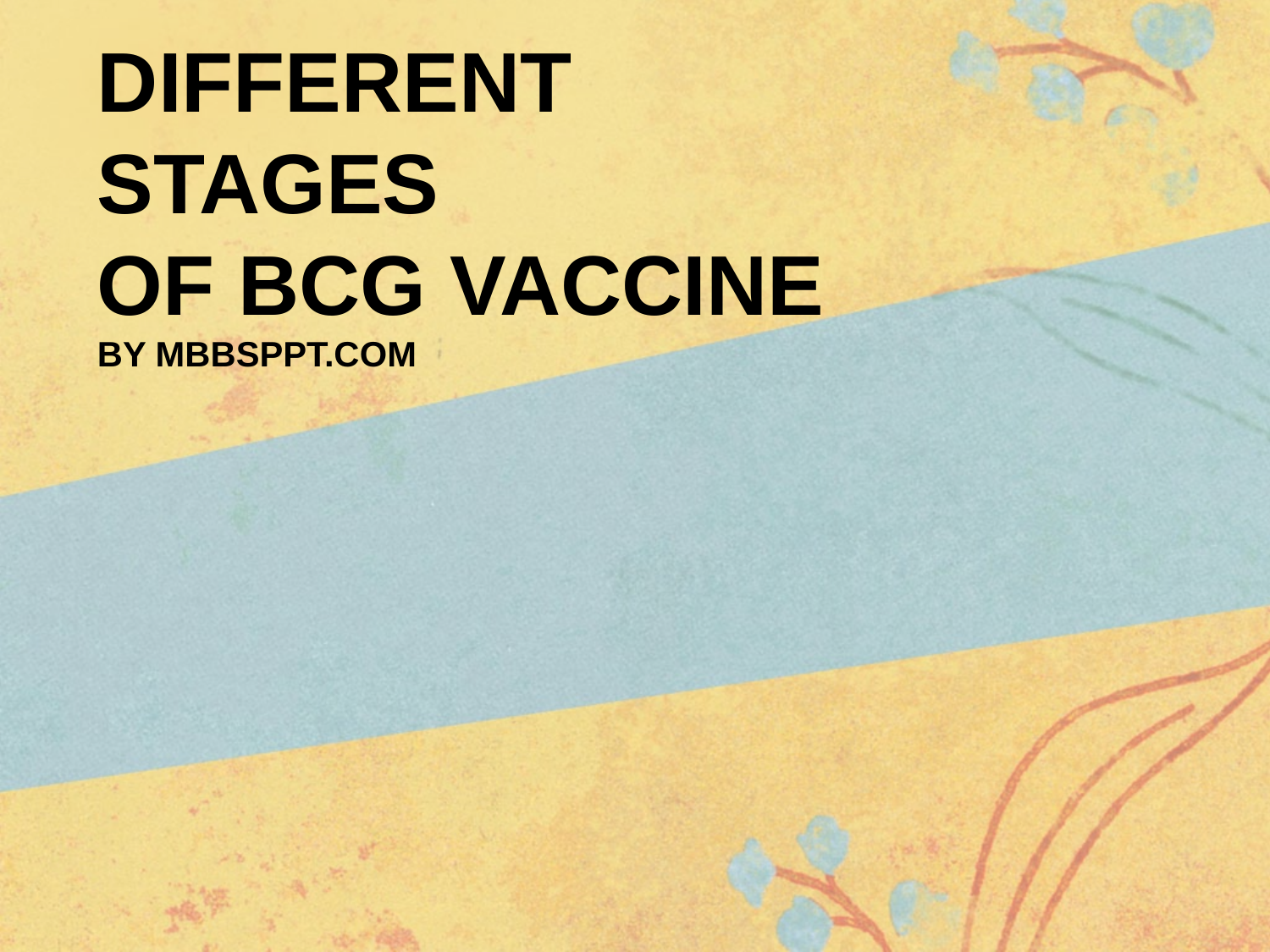

# DIFFERENT STAGES OF BCG VACCINE BY MBBSPPT.COM